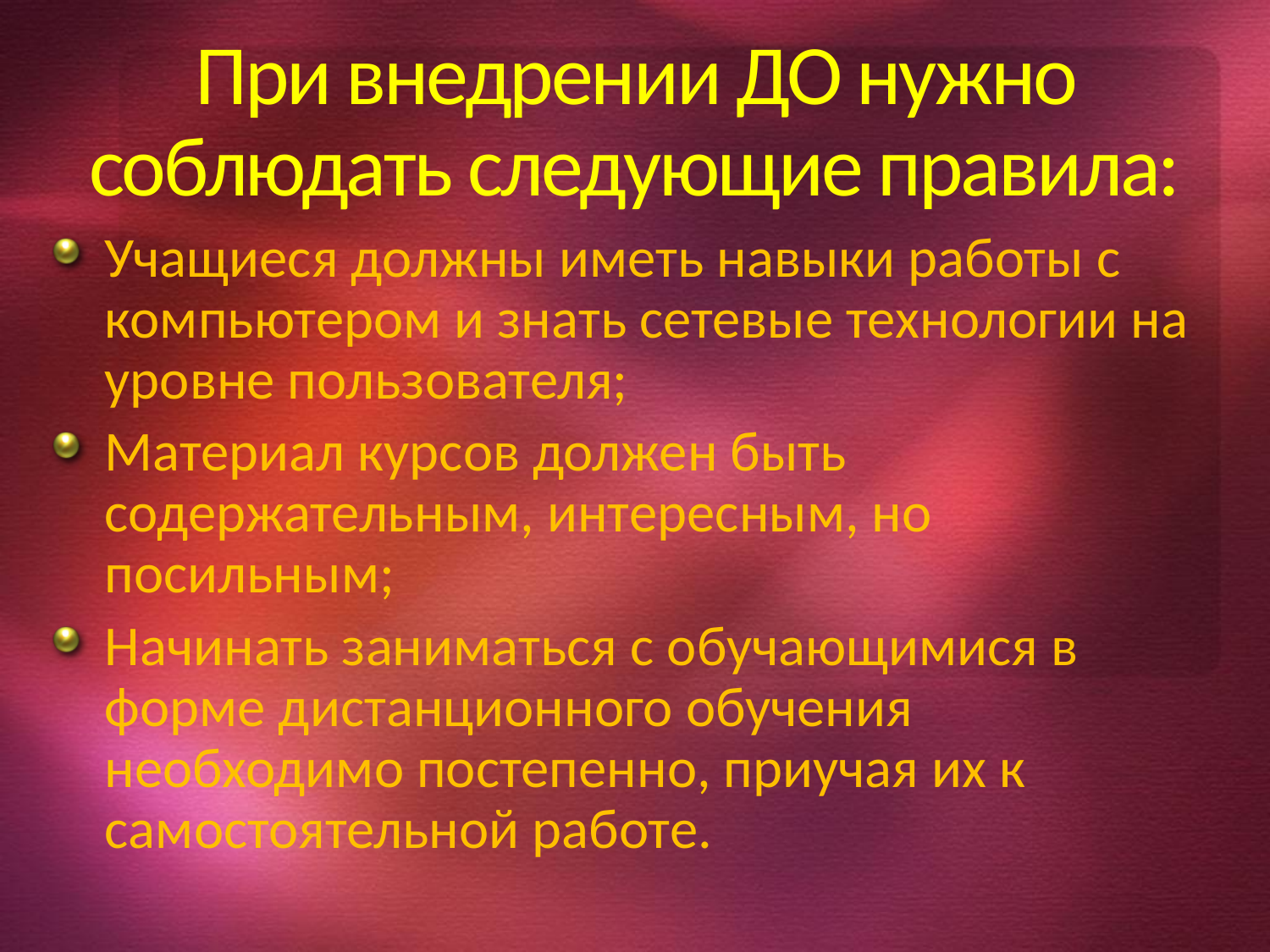

# При внедрении ДО нужно соблюдать следующие правила:
Учащиеся должны иметь навыки работы с компьютером и знать сетевые технологии на уровне пользователя;
Материал курсов должен быть содержательным, интересным, но посильным;
Начинать заниматься с обучающимися в форме дистанционного обучения необходимо постепенно, приучая их к самостоятельной работе.